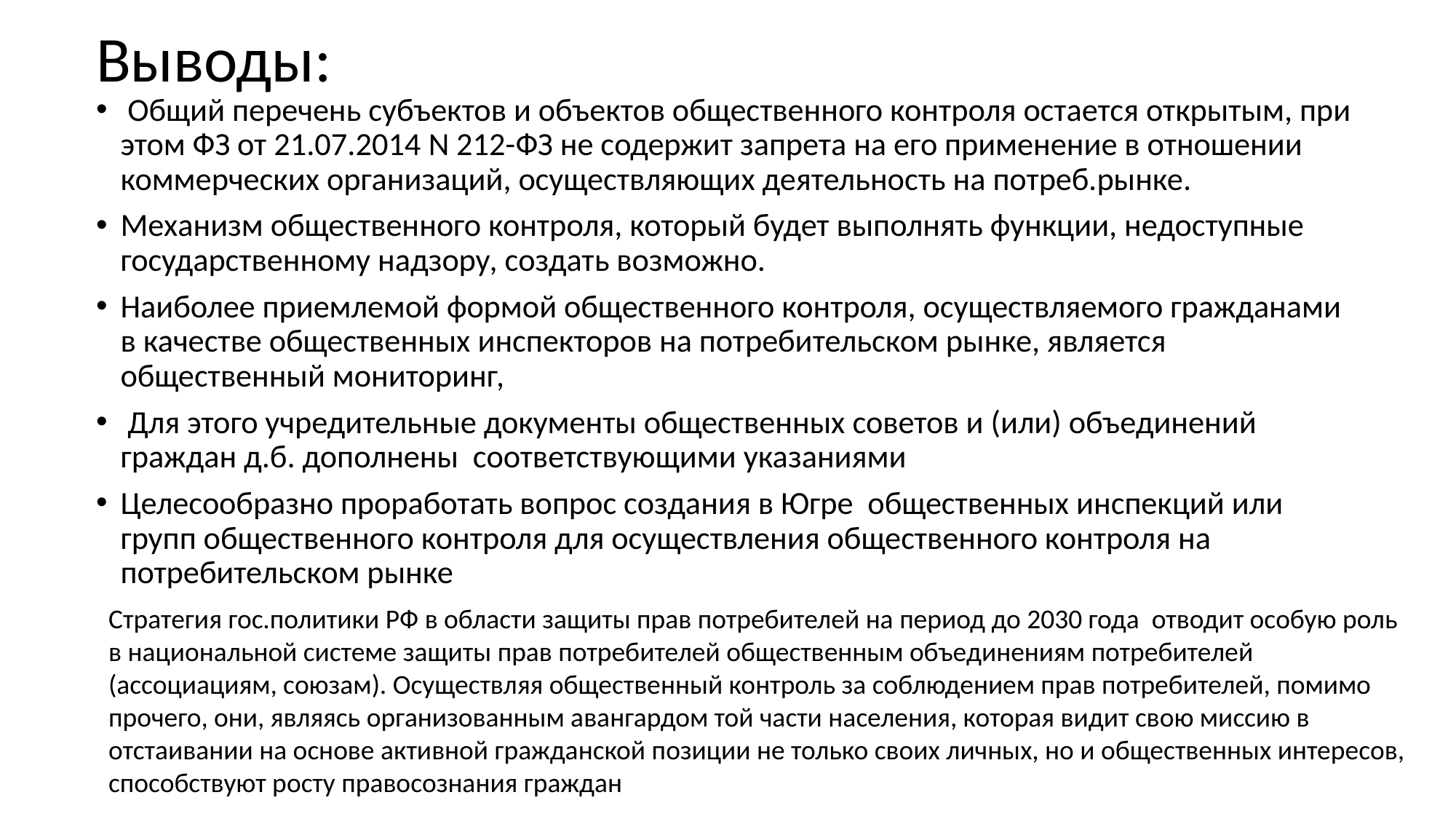

# Выводы:
 Общий перечень субъектов и объектов общественного контроля остается открытым, при этом ФЗ от 21.07.2014 N 212-ФЗ не содержит запрета на его применение в отношении коммерческих организаций, осуществляющих деятельность на потреб.рынке.
Механизм общественного контроля, который будет выполнять функции, недоступные государственному надзору, создать возможно.
Наиболее приемлемой формой общественного контроля, осуществляемого гражданами в качестве общественных инспекторов на потребительском рынке, является общественный мониторинг,
 Для этого учредительные документы общественных советов и (или) объединений граждан д.б. дополнены  соответствующими указаниями
Целесообразно проработать вопрос создания в Югре  общественных инспекций или групп общественного контроля для осуществления общественного контроля на потребительском рынке
Стратегия гос.политики РФ в области защиты прав потребителей на период до 2030 года  отводит особую роль в национальной системе защиты прав потребителей общественным объединениям потребителей (ассоциациям, союзам). Осуществляя общественный контроль за соблюдением прав потребителей, помимо прочего, они, являясь организованным авангардом той части населения, которая видит свою миссию в отстаивании на основе активной гражданской позиции не только своих личных, но и общественных интересов, способствуют росту правосознания граждан